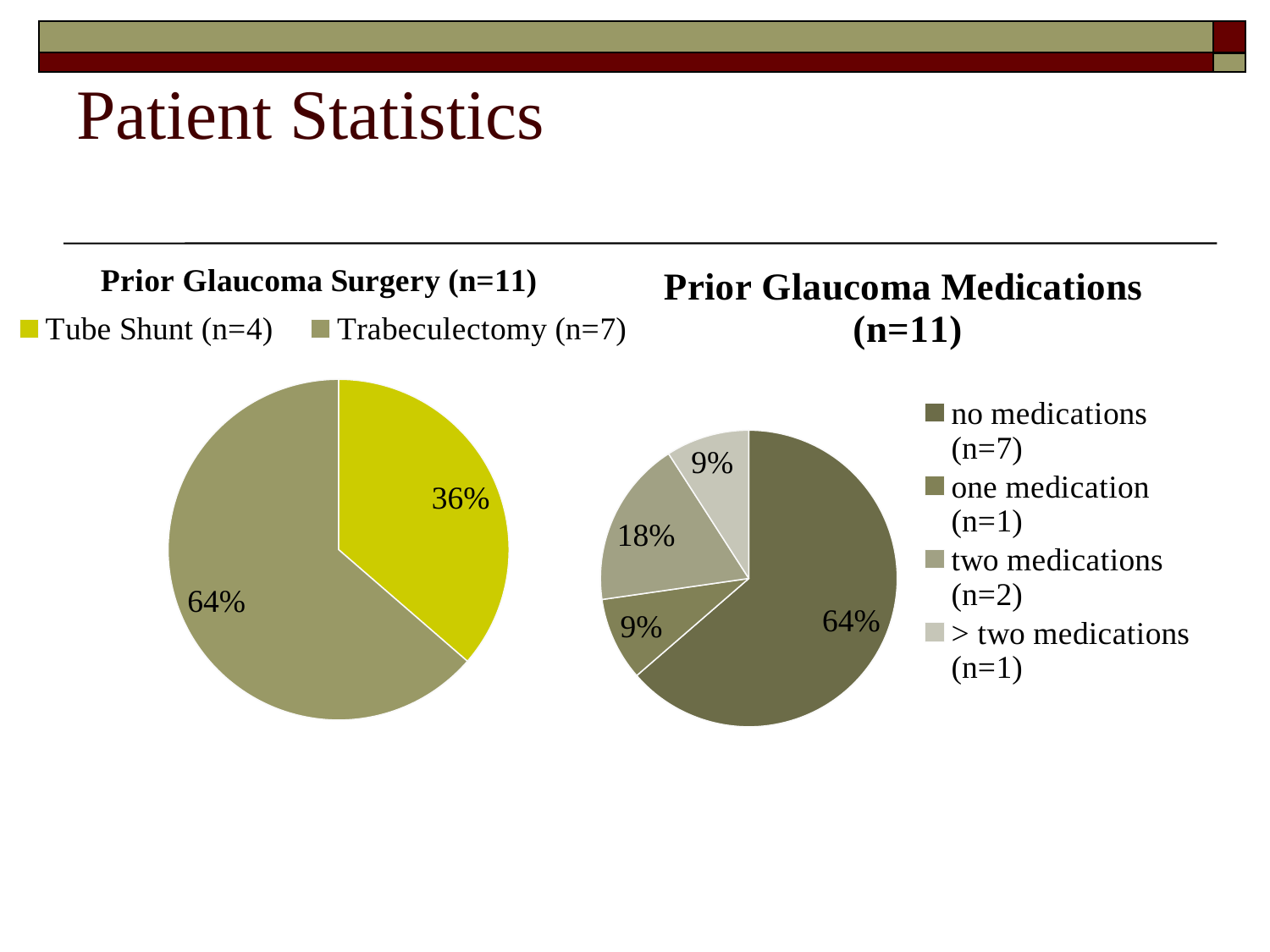

Patient Statistics

### Chart: Prior Glaucoma Surgery (n=11)

| Category | Prior Glaucoma Surgery (n=11) |
|---|---|
| Tube Shunt (n=4)  | 4.0 |
| Trabeculectomy (n=7) | 7.0 |

### Chart: Prior Glaucoma Medications  (n=11)

| Category | Prior Glaucoma Medications   |
|---|---|
| no medications (n=7) | 7.0 |
| one medication (n=1) | 1.0 |
| two medications (n=2) | 2.0 |
| > two medications (n=1) | 1.0 |